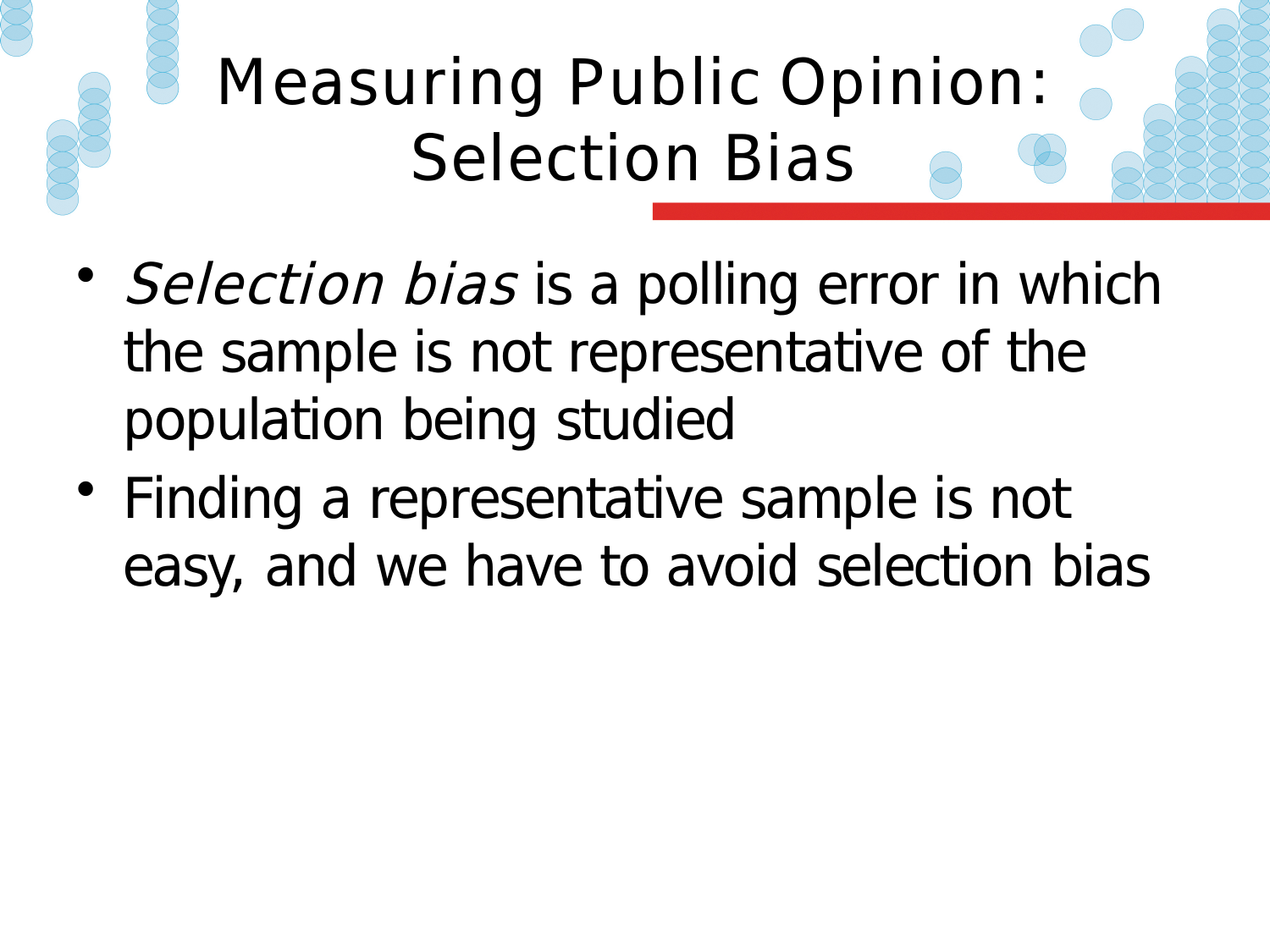

# Measuring Public Opinion: Selection Bias
Selection bias is a polling error in which the sample is not representative of the population being studied
Finding a representative sample is not easy, and we have to avoid selection bias